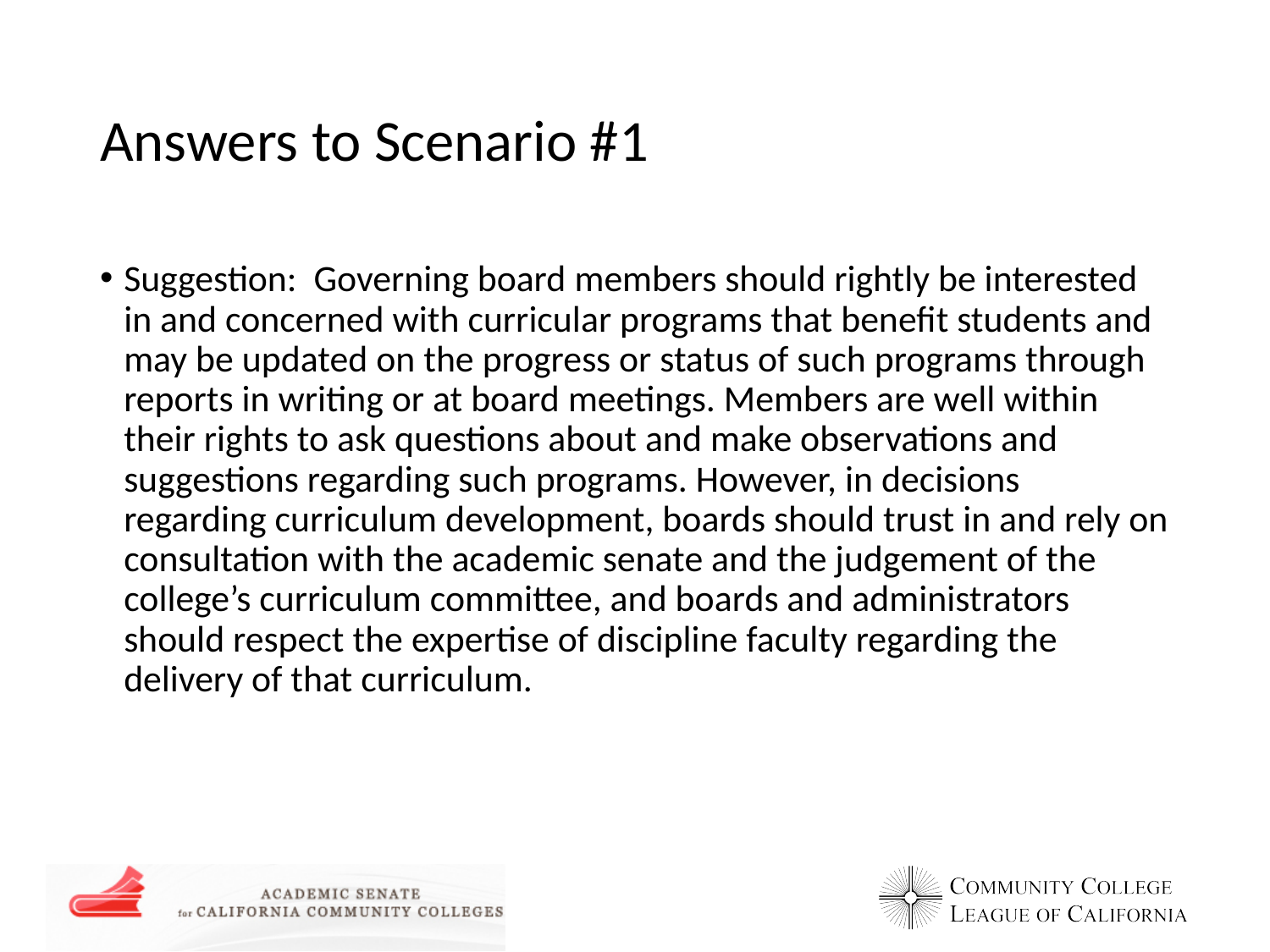

# Answers to Scenario #1
Suggestion:  Governing board members should rightly be interested in and concerned with curricular programs that benefit students and may be updated on the progress or status of such programs through reports in writing or at board meetings. Members are well within their rights to ask questions about and make observations and suggestions regarding such programs. However, in decisions regarding curriculum development, boards should trust in and rely on consultation with the academic senate and the judgement of the college’s curriculum committee, and boards and administrators should respect the expertise of discipline faculty regarding the delivery of that curriculum.